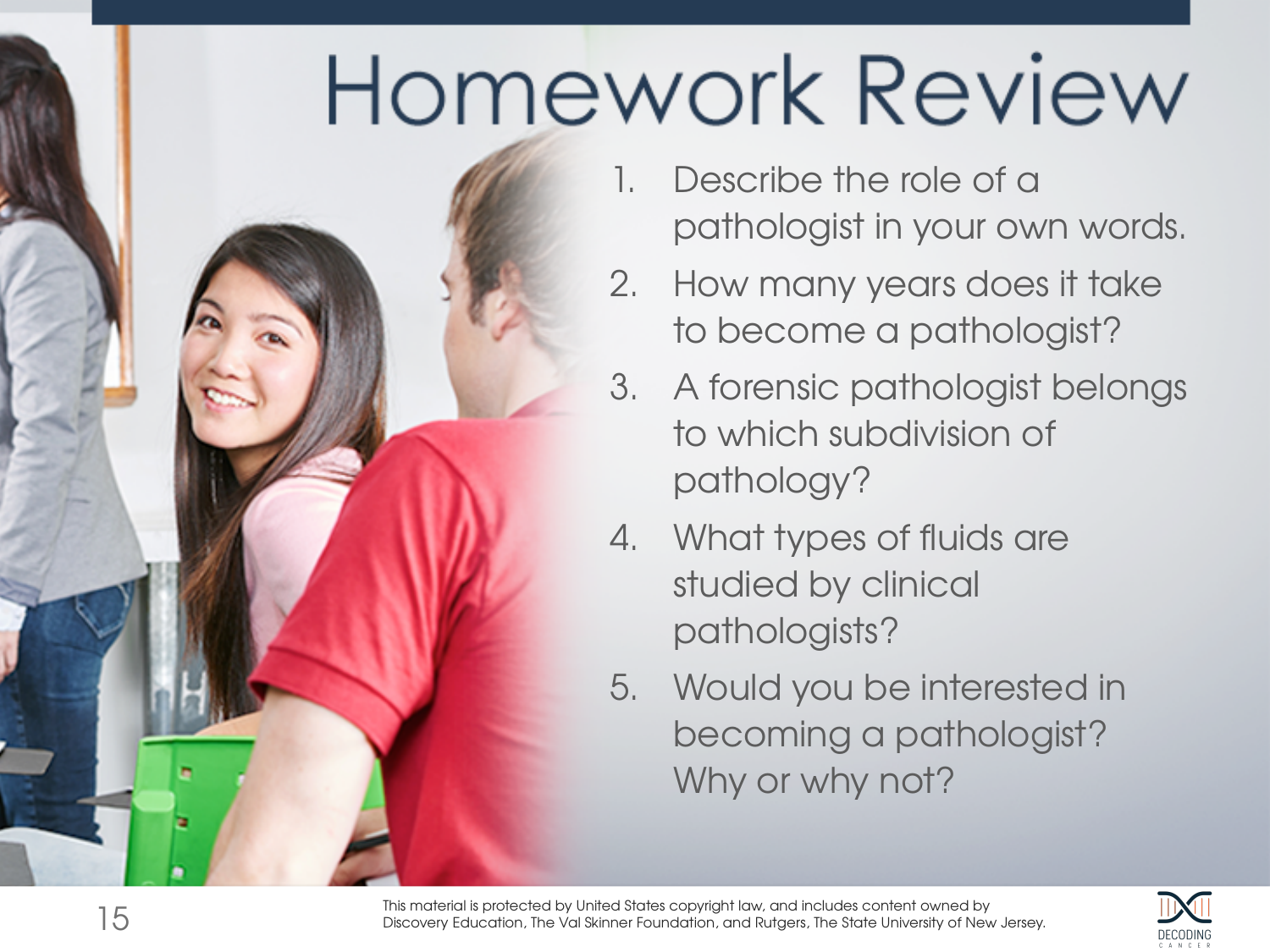

Describe the role of a pathologist in your own words.
How many years does it take to become a pathologist?
A forensic pathologist belongs to which subdivision of pathology?
What types of fluids are studied by clinical pathologists?
Would you be interested in becoming a pathologist?
Why or why not?
15